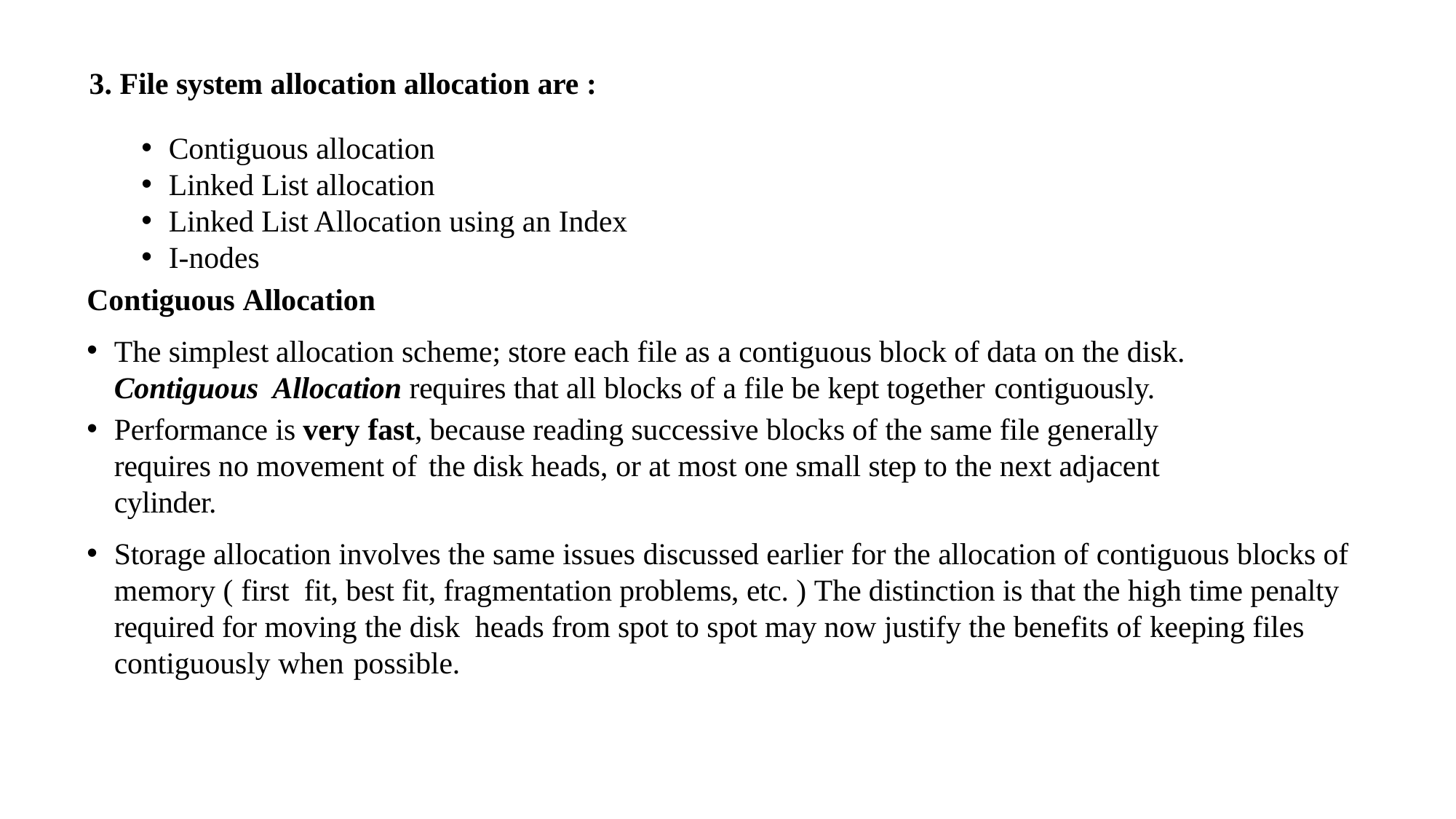

# 3. File system allocation allocation are :
Contiguous allocation
Linked List allocation
Linked List Allocation using an Index
I-nodes
Contiguous Allocation
The simplest allocation scheme; store each file as a contiguous block of data on the disk. Contiguous  Allocation requires that all blocks of a file be kept together contiguously.
Performance is very fast, because reading successive blocks of the same file generally requires no movement of the disk heads, or at most one small step to the next adjacent cylinder.
Storage allocation involves the same issues discussed earlier for the allocation of contiguous blocks of memory ( first  fit, best fit, fragmentation problems, etc. ) The distinction is that the high time penalty required for moving the disk  heads from spot to spot may now justify the benefits of keeping files contiguously when possible.